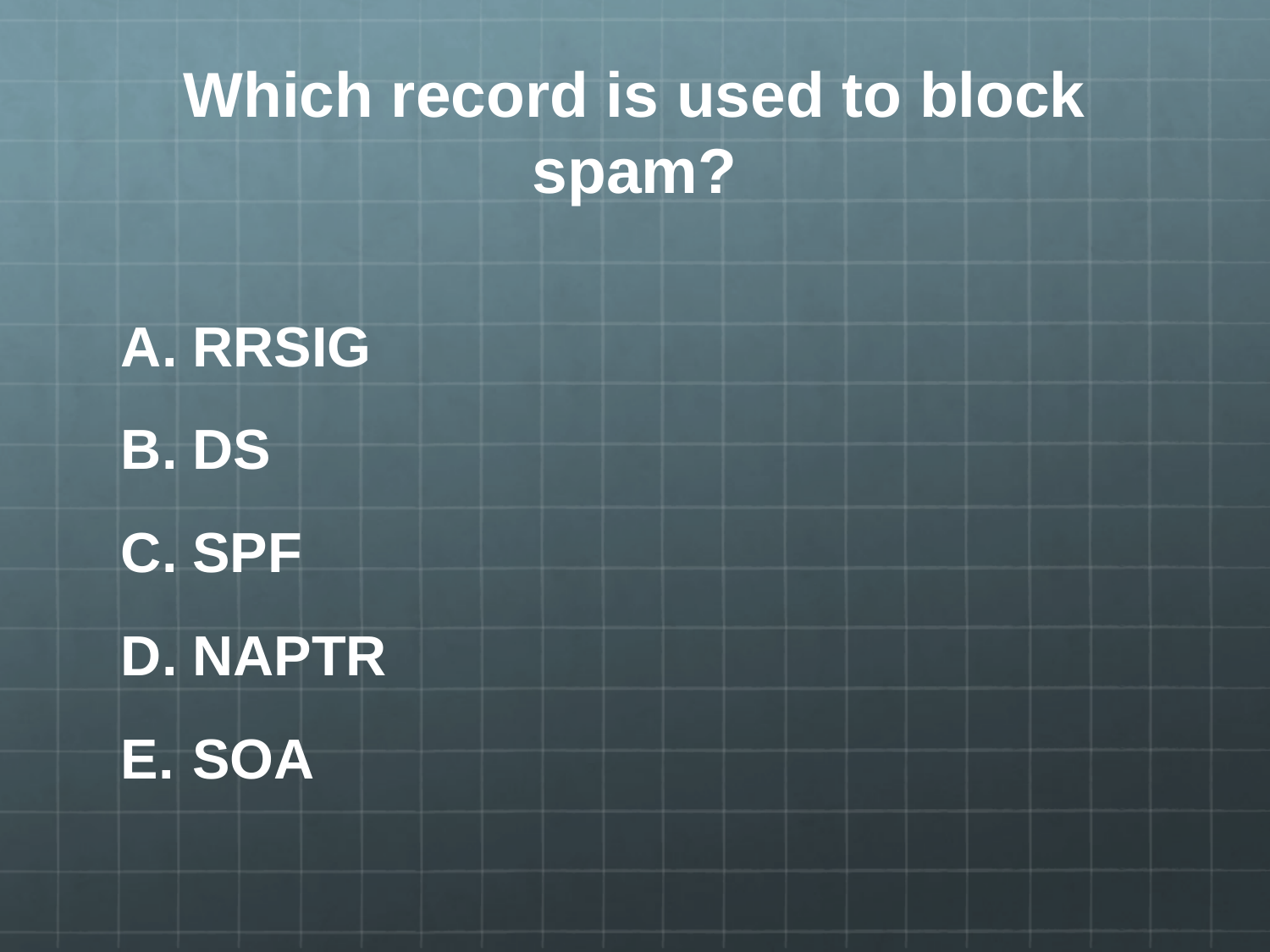

# Which record is used to block spam?
RRSIG
DS
SPF
NAPTR
SOA